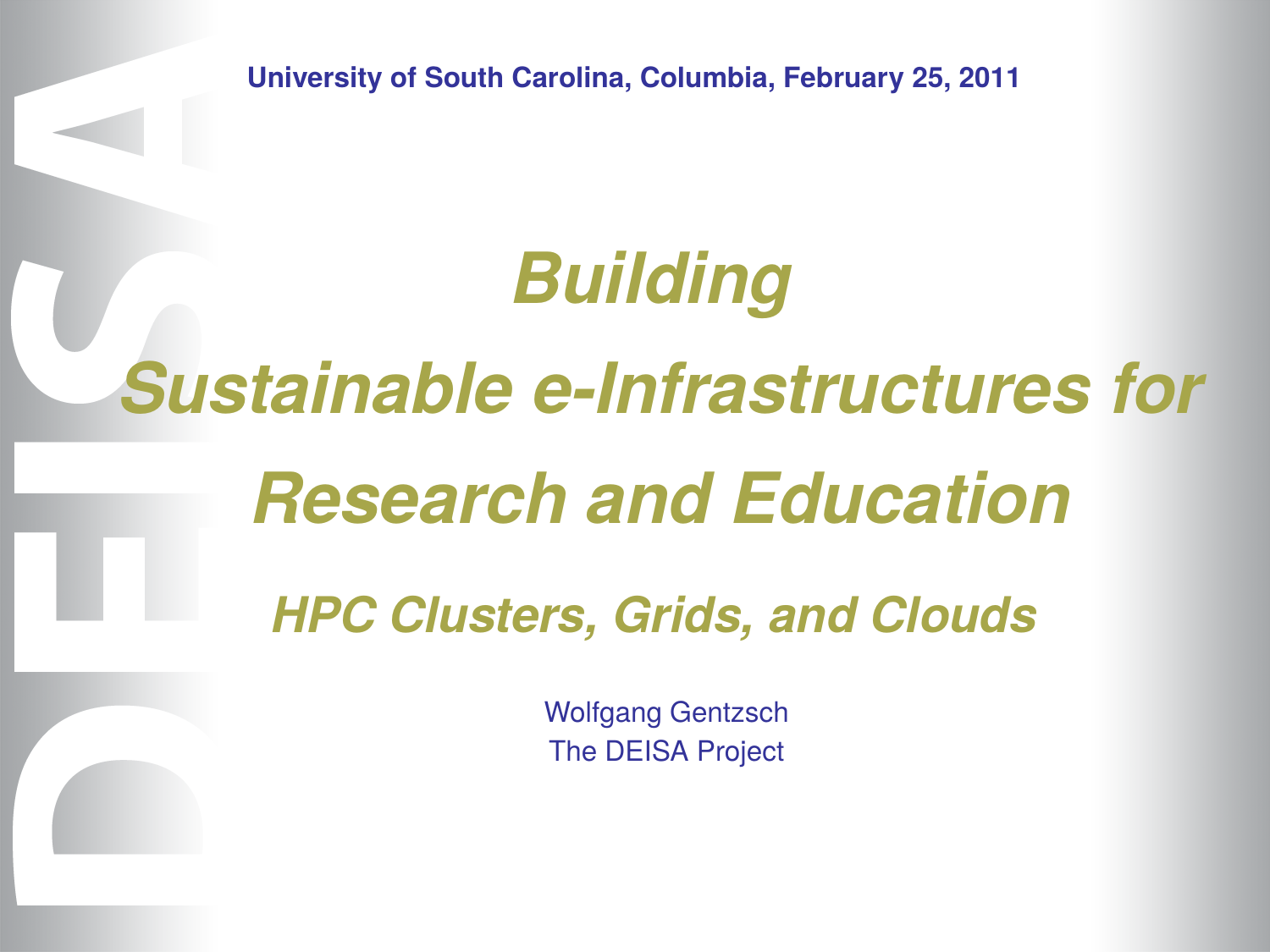

University of South Carolina, Columbia, February 25, 2011
# Building Sustainable e-Infrastructures for Research and Education HPC Clusters, Grids, and Clouds
Wolfgang Gentzsch
The DEISA Project